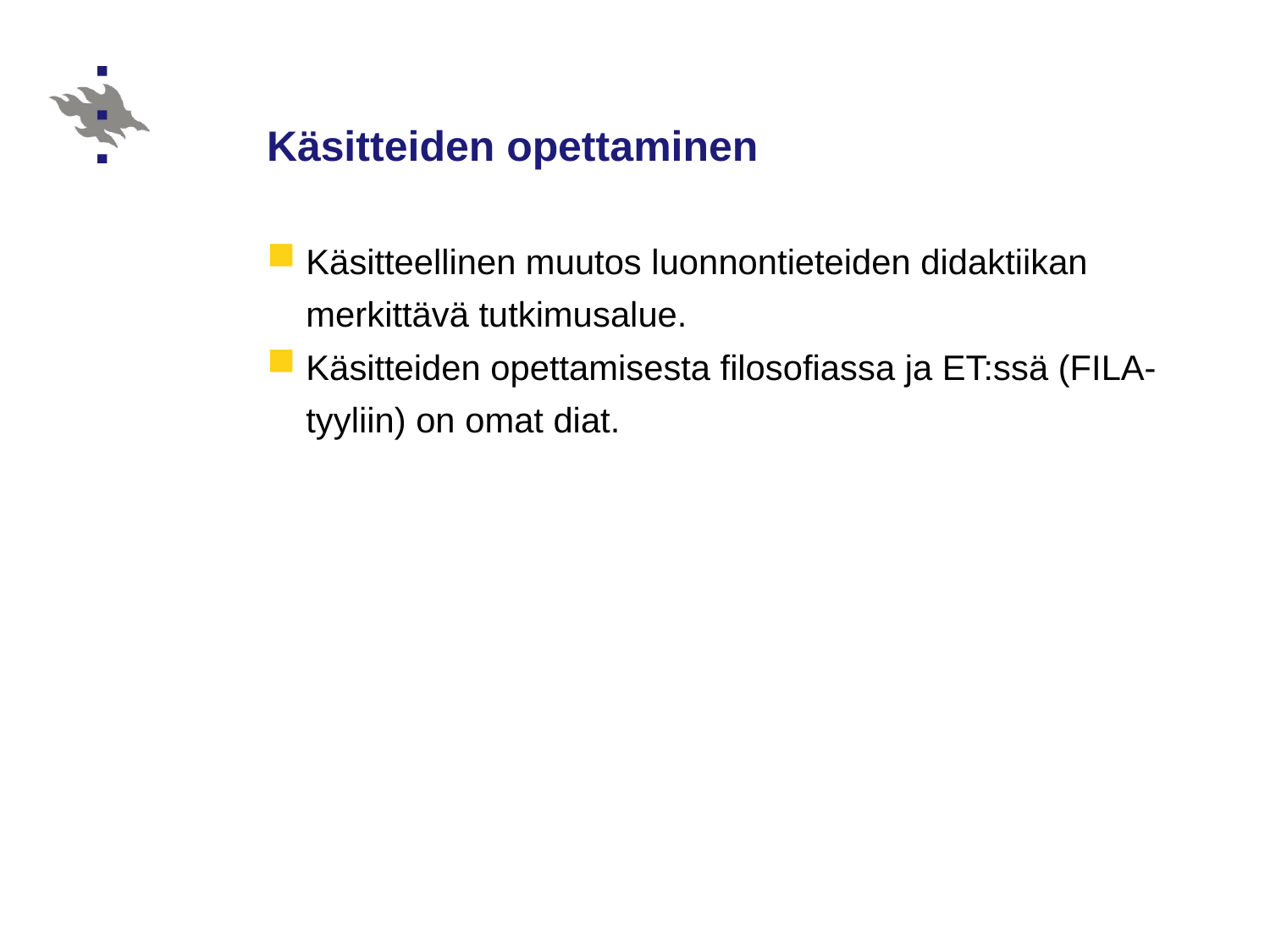

# Käsitteiden opettaminen
Käsitteellinen muutos luonnontieteiden didaktiikan merkittävä tutkimusalue.
Käsitteiden opettamisesta filosofiassa ja ET:ssä (FILA-tyyliin) on omat diat.